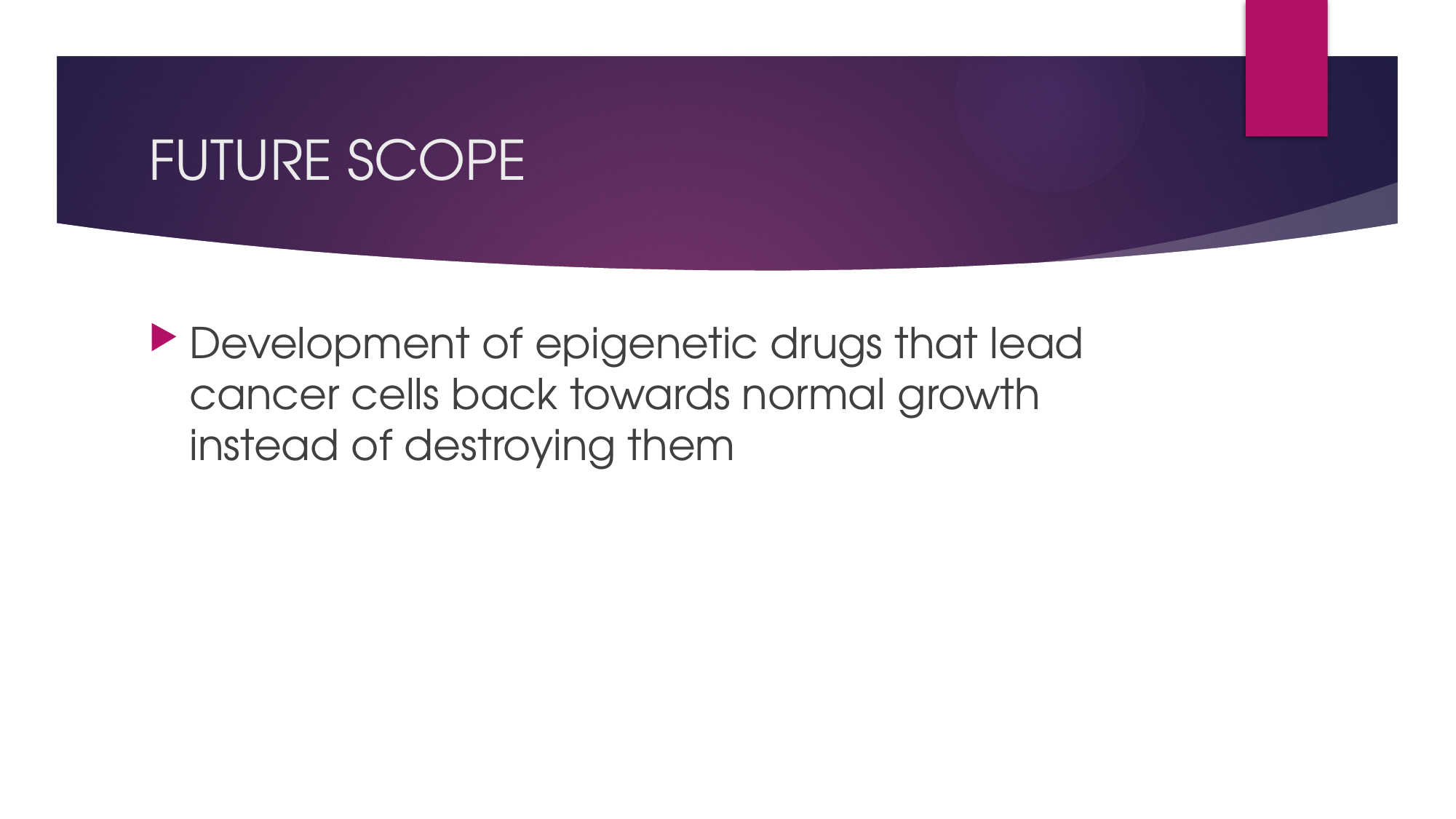

# FUTURE SCOPE
Development of epigenetic drugs that lead cancer cells back towards normal growth instead of destroying them